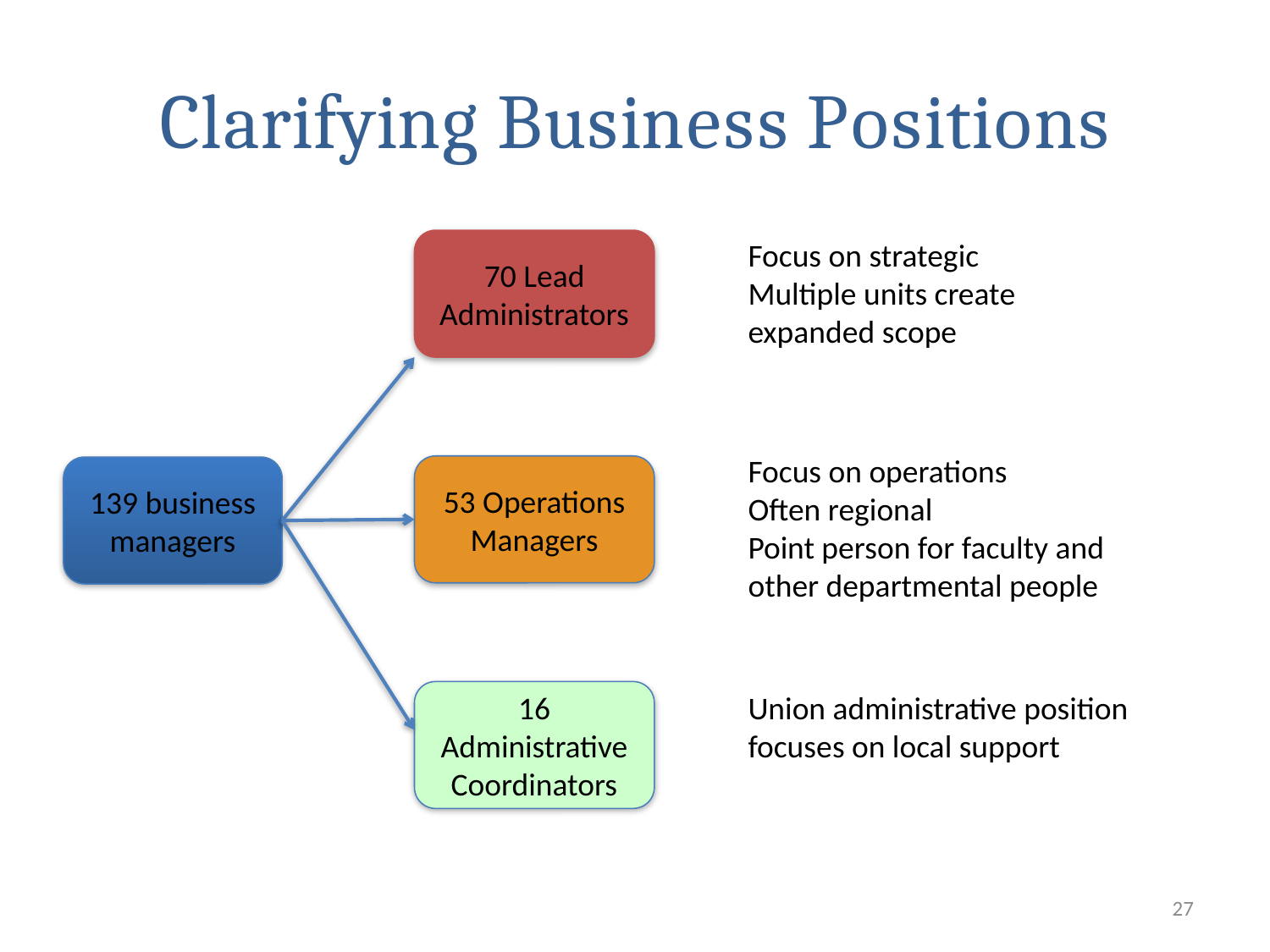

# Clarifying Business Positions
Focus on strategic
Multiple units create expanded scope
70 Lead Administrators
Focus on operations
Often regional
Point person for faculty and other departmental people
53 Operations Managers
139 business managers
16 Administrative Coordinators
Union administrative position focuses on local support
27